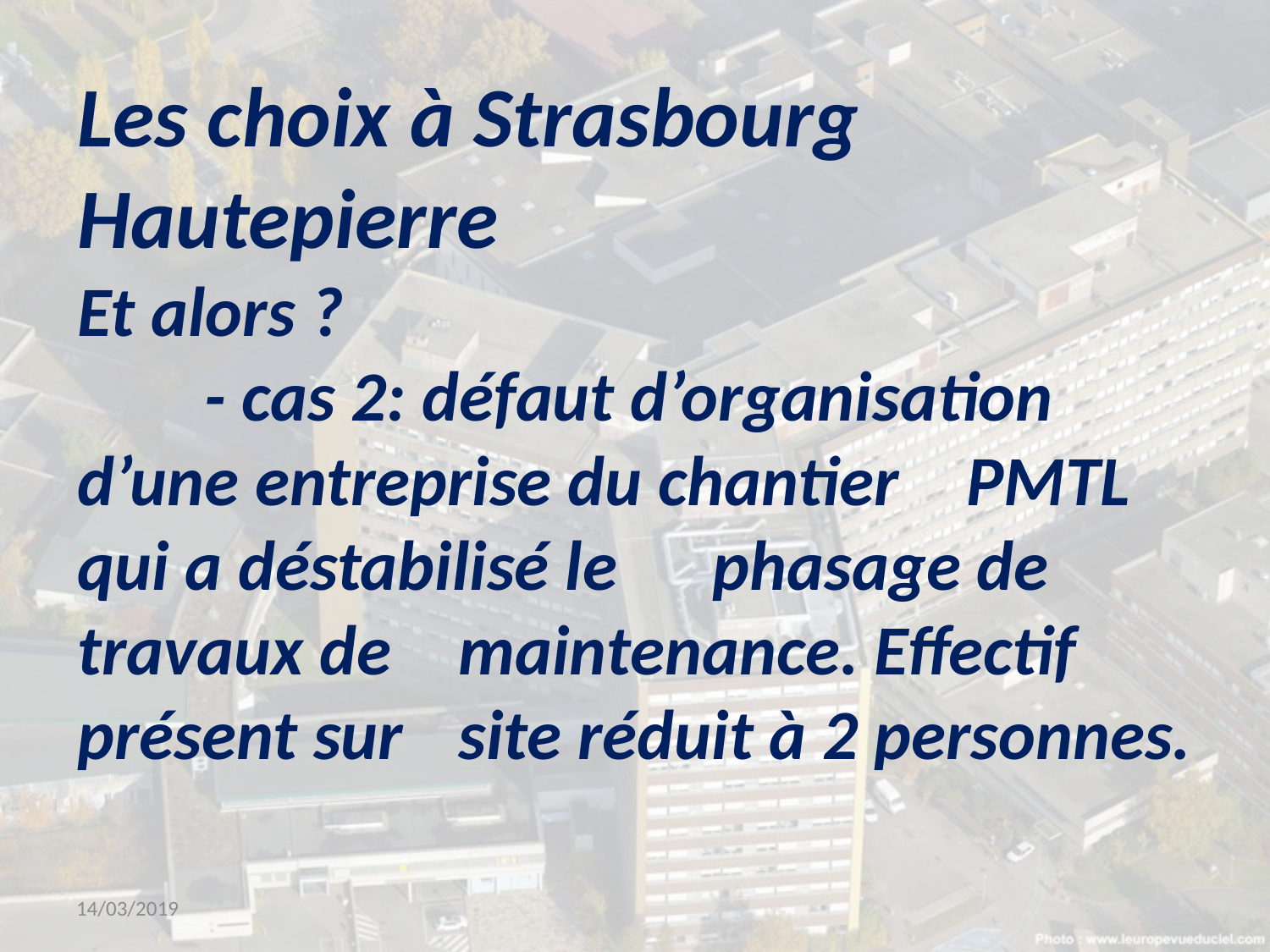

# Les choix à Strasbourg Hautepierre Et alors ? - cas 2: défaut d’organisation 	d’une entreprise du chantier 	PMTL qui a déstabilisé le 	phasage de travaux de 	maintenance. Effectif présent sur 	site réduit à 2 personnes.
14/03/2019